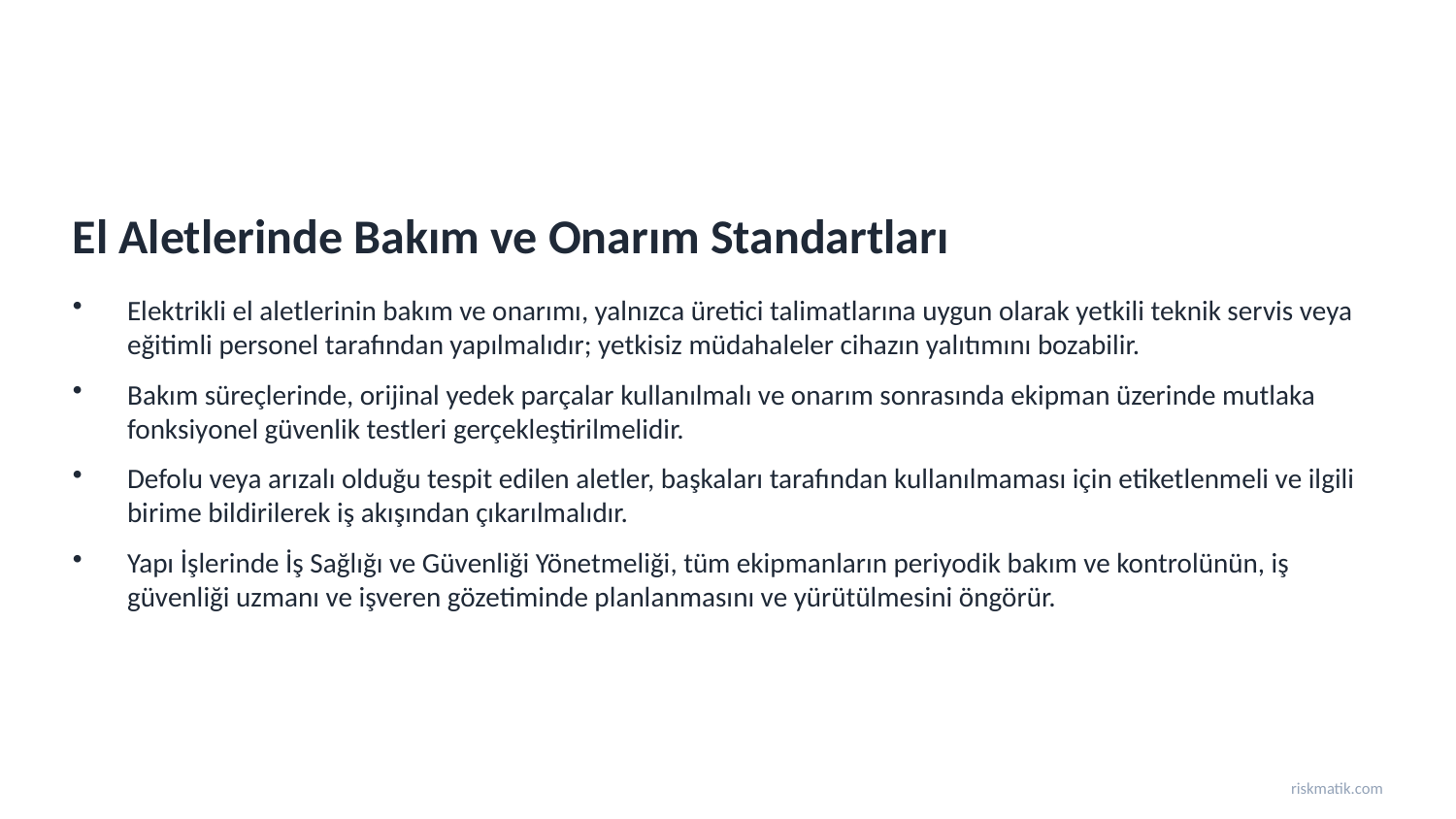

El Aletlerinde Bakım ve Onarım Standartları
Elektrikli el aletlerinin bakım ve onarımı, yalnızca üretici talimatlarına uygun olarak yetkili teknik servis veya eğitimli personel tarafından yapılmalıdır; yetkisiz müdahaleler cihazın yalıtımını bozabilir.
Bakım süreçlerinde, orijinal yedek parçalar kullanılmalı ve onarım sonrasında ekipman üzerinde mutlaka fonksiyonel güvenlik testleri gerçekleştirilmelidir.
Defolu veya arızalı olduğu tespit edilen aletler, başkaları tarafından kullanılmaması için etiketlenmeli ve ilgili birime bildirilerek iş akışından çıkarılmalıdır.
Yapı İşlerinde İş Sağlığı ve Güvenliği Yönetmeliği, tüm ekipmanların periyodik bakım ve kontrolünün, iş güvenliği uzmanı ve işveren gözetiminde planlanmasını ve yürütülmesini öngörür.
riskmatik.com